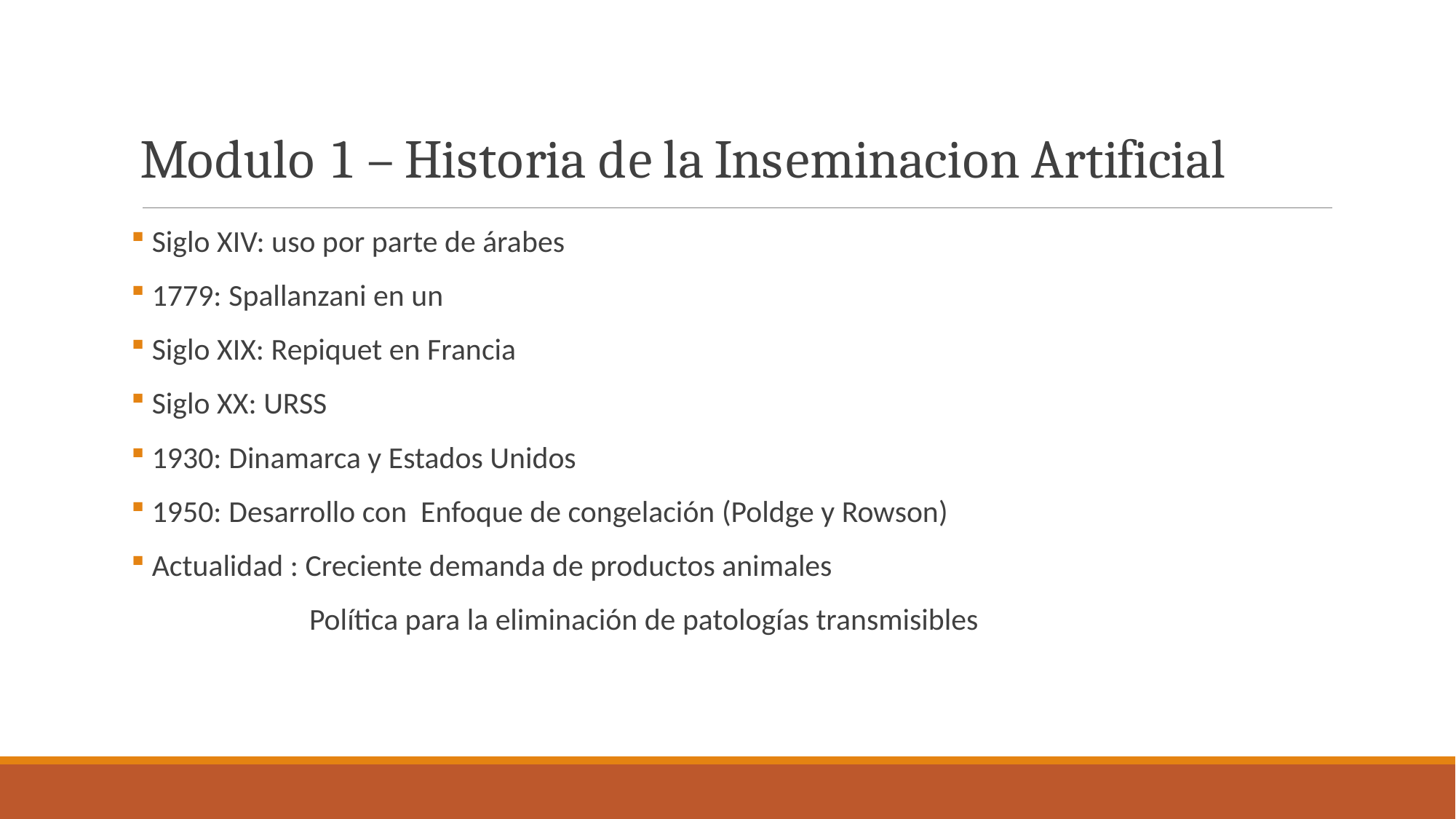

# Modulo 1 – Historia de la Inseminacion Artificial
 Siglo XIV: uso por parte de árabes
 1779: Spallanzani en un
 Siglo XIX: Repiquet en Francia
 Siglo XX: URSS
 1930: Dinamarca y Estados Unidos
 1950: Desarrollo con  Enfoque de congelación (Poldge y Rowson)
 Actualidad : Creciente demanda de productos animales
	          Política para la eliminación de patologías transmisibles